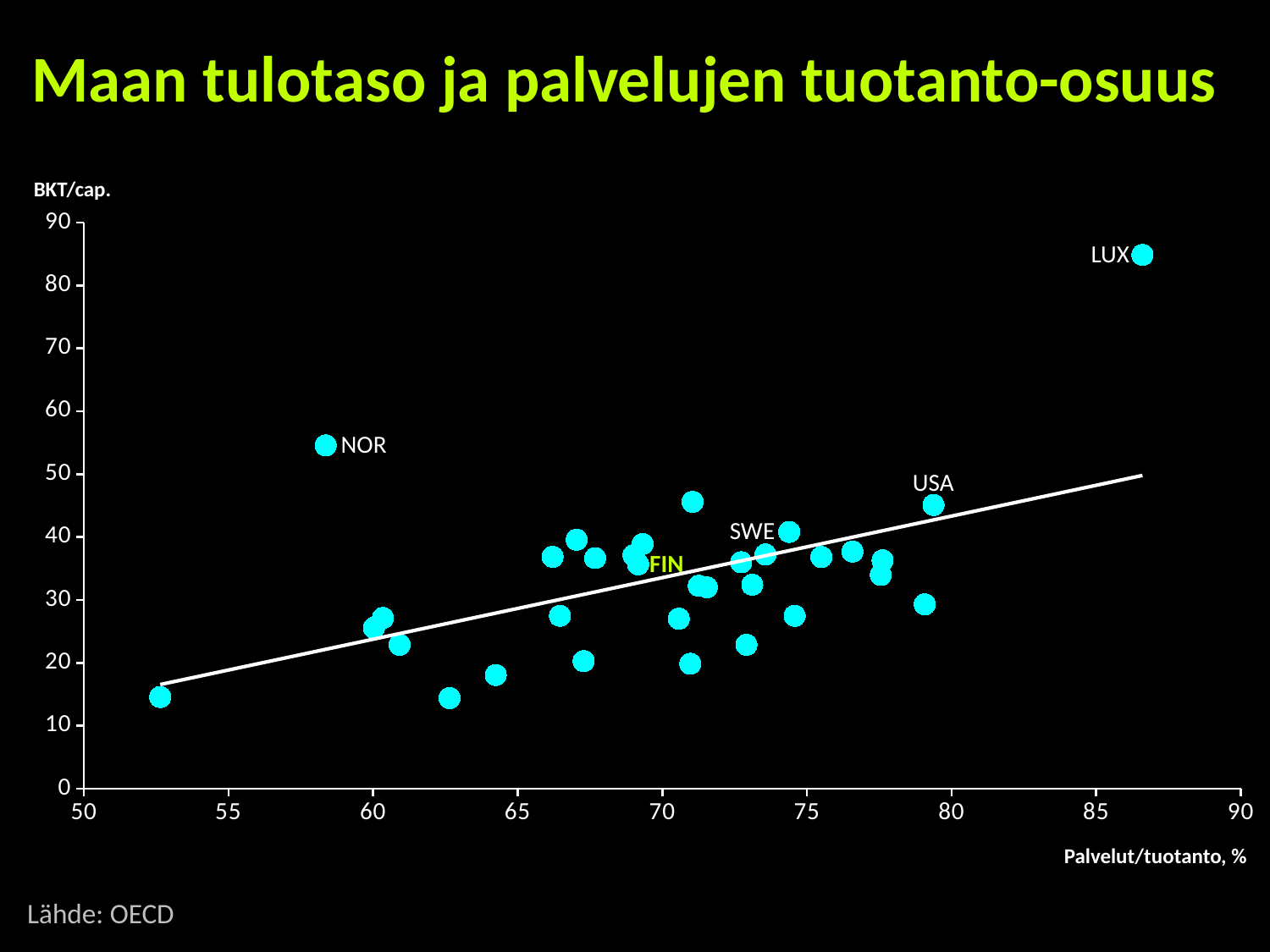

Maan tulotaso ja palvelujen tuotanto-osuus
BKT/cap.

### Chart

| Category | BKT per capita | Column1 | Column2 |
|---|---|---|---|
LUX
NOR
USA

SWE
FIN

Palvelut/tuotanto, %
Lähde: OECD